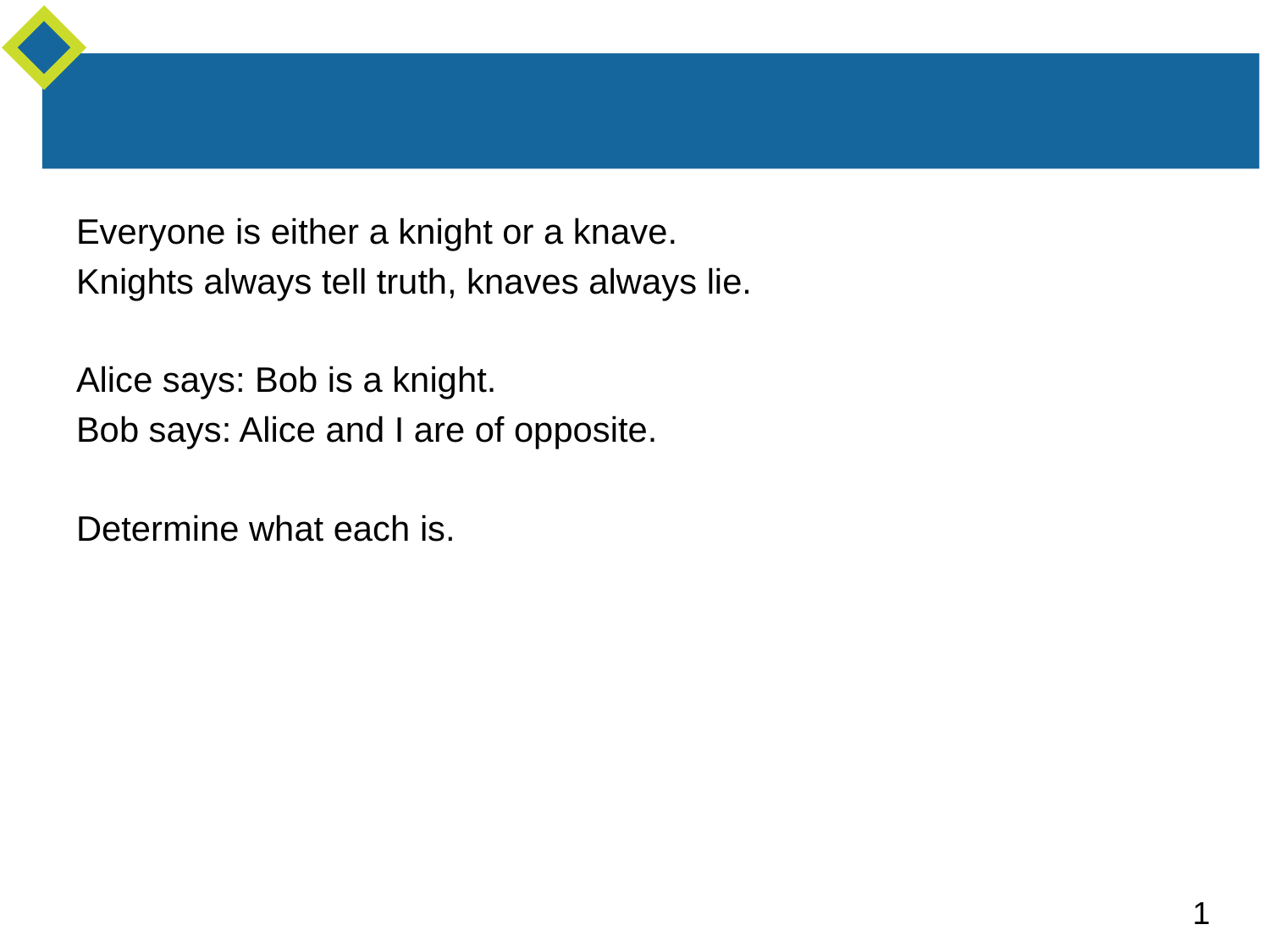

#
Everyone is either a knight or a knave.
Knights always tell truth, knaves always lie.

Alice says: Bob is a knight.
Bob says: Alice and I are of opposite.

Determine what each is.